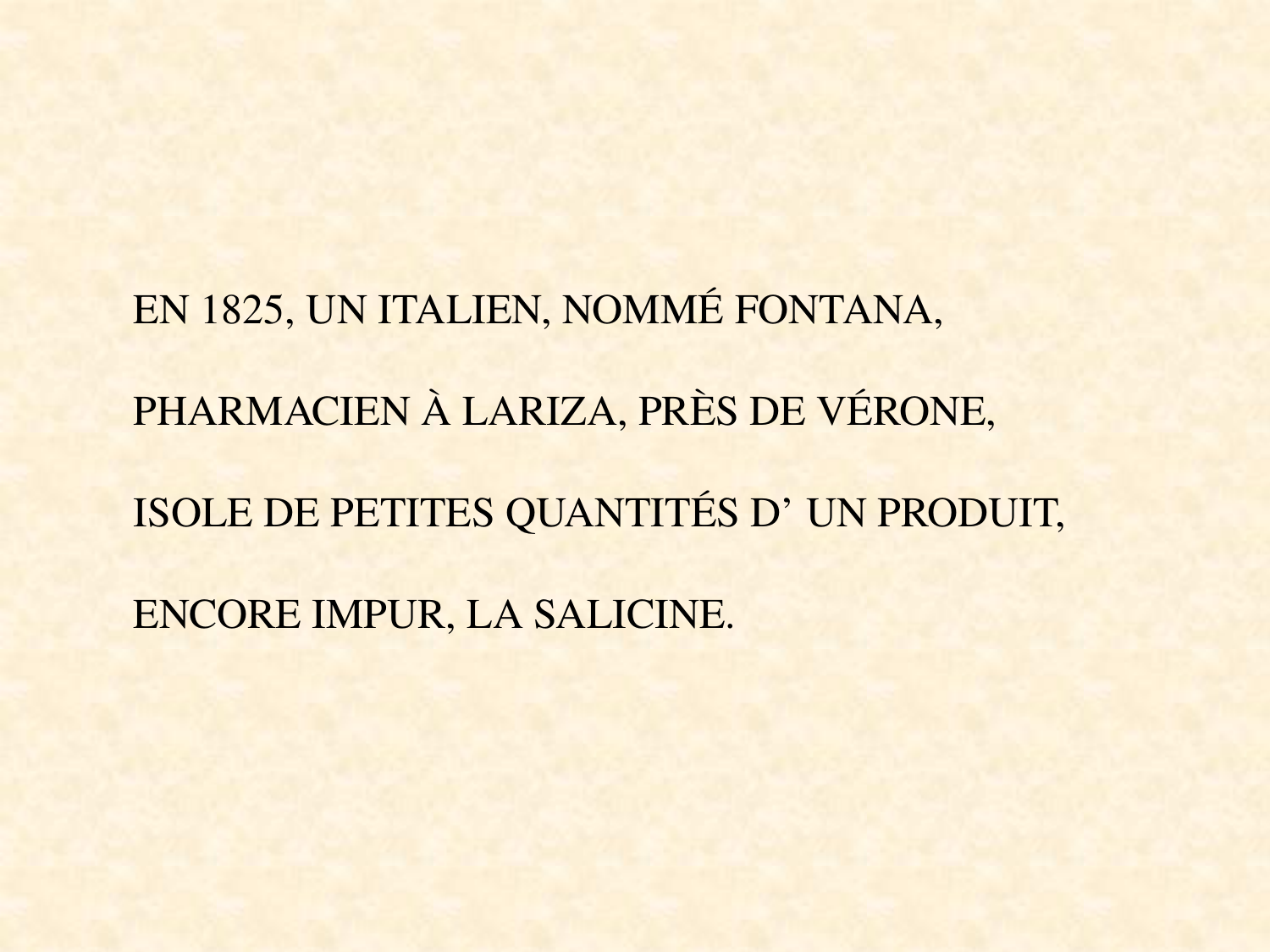

EN 1825, UN ITALIEN, NOMMÉ FONTANA,

PHARMACIEN À LARIZA, PRÈS DE VÉRONE,

ISOLE DE PETITES QUANTITÉS D’ UN PRODUIT,

ENCORE IMPUR, LA SALICINE.